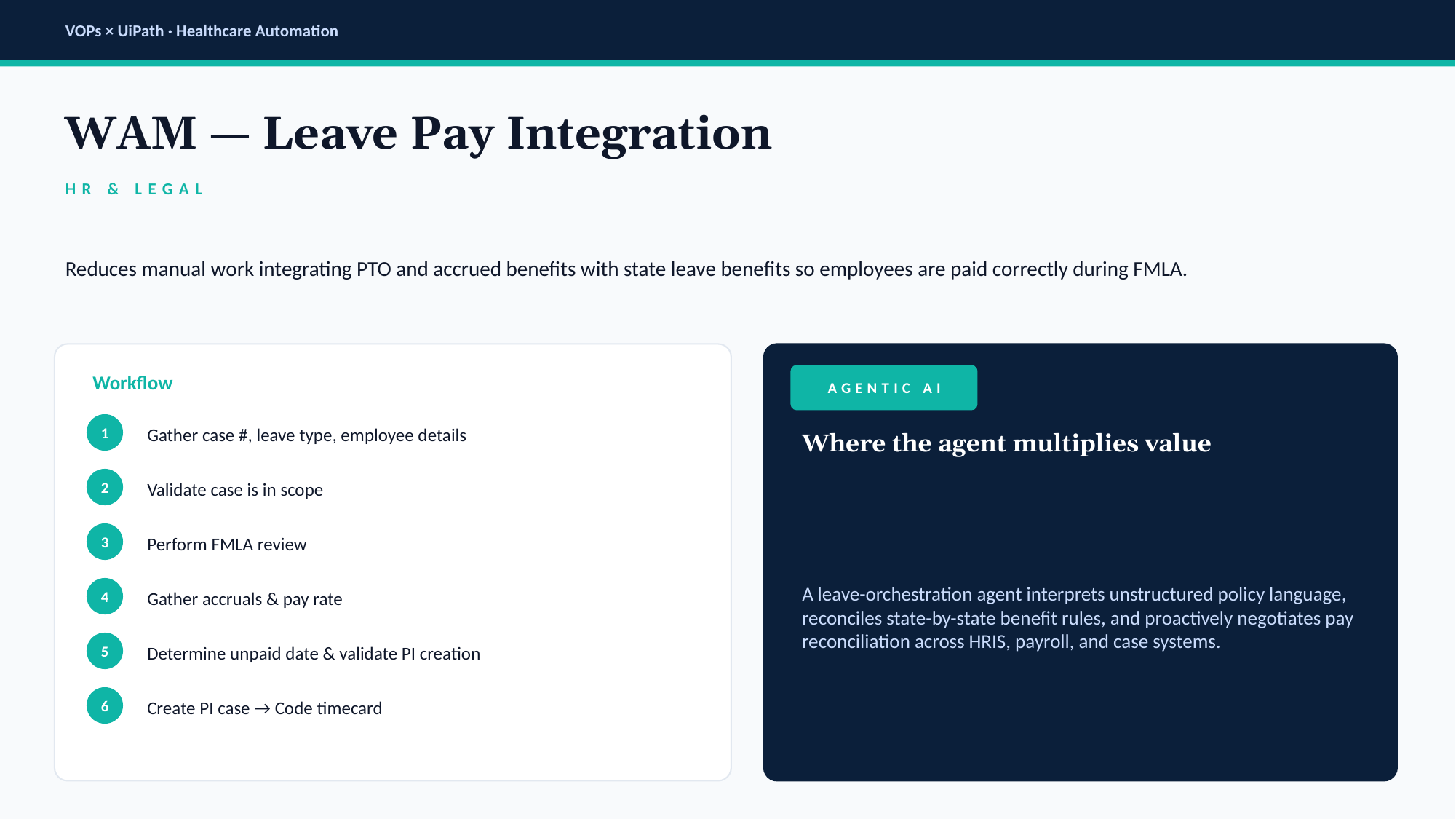

VOPs × UiPath · Healthcare Automation

WAM — Leave Pay Integration
HR & LEGAL
Reduces manual work integrating PTO and accrued benefits with state leave benefits so employees are paid correctly during FMLA.

Workflow

AGENTIC AI

1
Gather case #, leave type, employee details
Where the agent multiplies value

2
Validate case is in scope
A leave-orchestration agent interprets unstructured policy language, reconciles state-by-state benefit rules, and proactively negotiates pay reconciliation across HRIS, payroll, and case systems.

3
Perform FMLA review

4
Gather accruals & pay rate

5
Determine unpaid date & validate PI creation

6
Create PI case → Code timecard